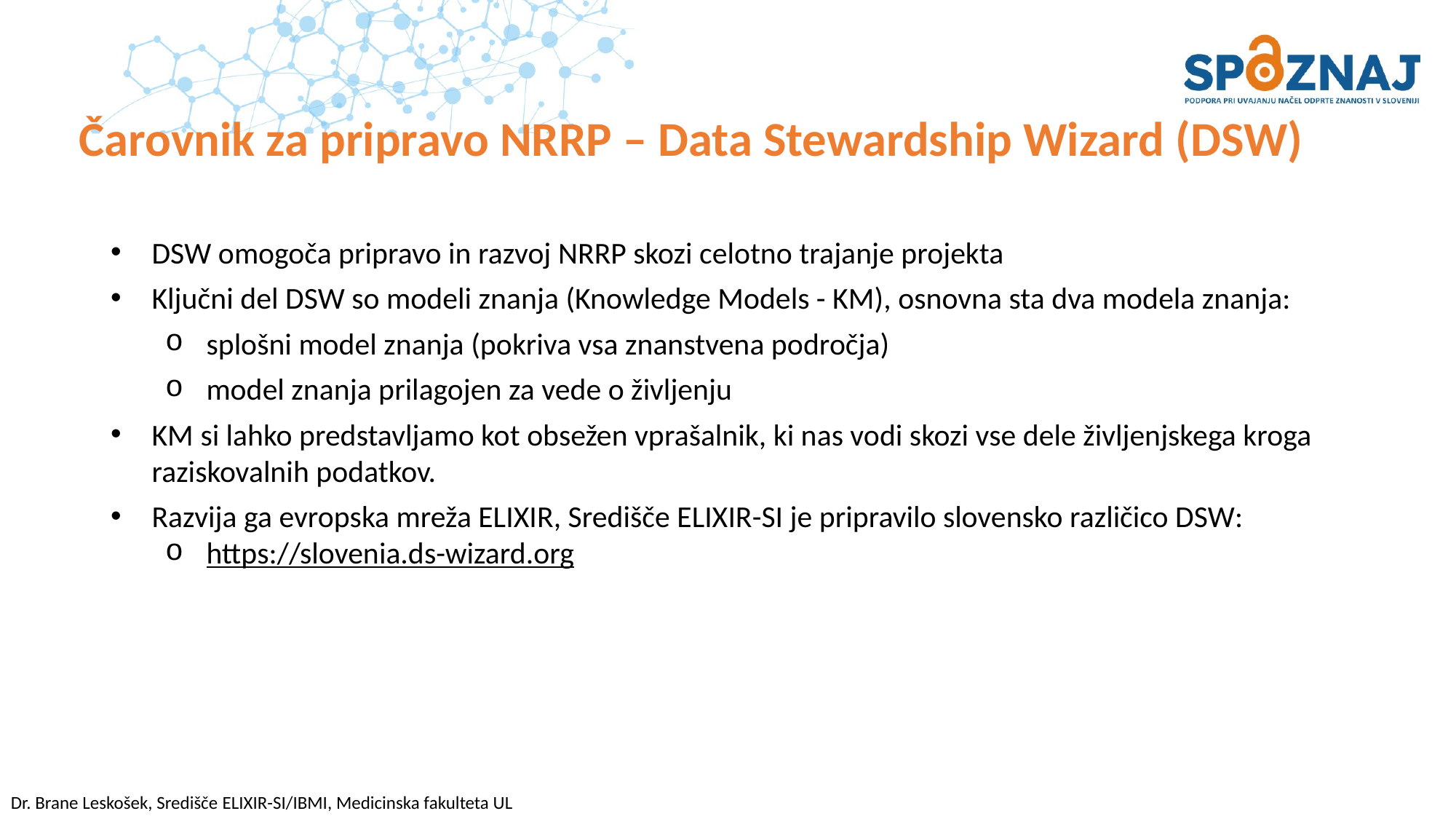

# Čarovnik za pripravo NRRP – Data Stewardship Wizard (DSW)
DSW omogoča pripravo in razvoj NRRP skozi celotno trajanje projekta
Ključni del DSW so modeli znanja (Knowledge Models - KM), osnovna sta dva modela znanja:
splošni model znanja (pokriva vsa znanstvena področja)
model znanja prilagojen za vede o življenju
KM si lahko predstavljamo kot obsežen vprašalnik, ki nas vodi skozi vse dele življenjskega kroga raziskovalnih podatkov.
Razvija ga evropska mreža ELIXIR, Središče ELIXIR-SI je pripravilo slovensko različico DSW:
https://slovenia.ds-wizard.org

Dr. Brane Leskošek, Središče ELIXIR-SI/IBMI, Medicinska fakulteta UL